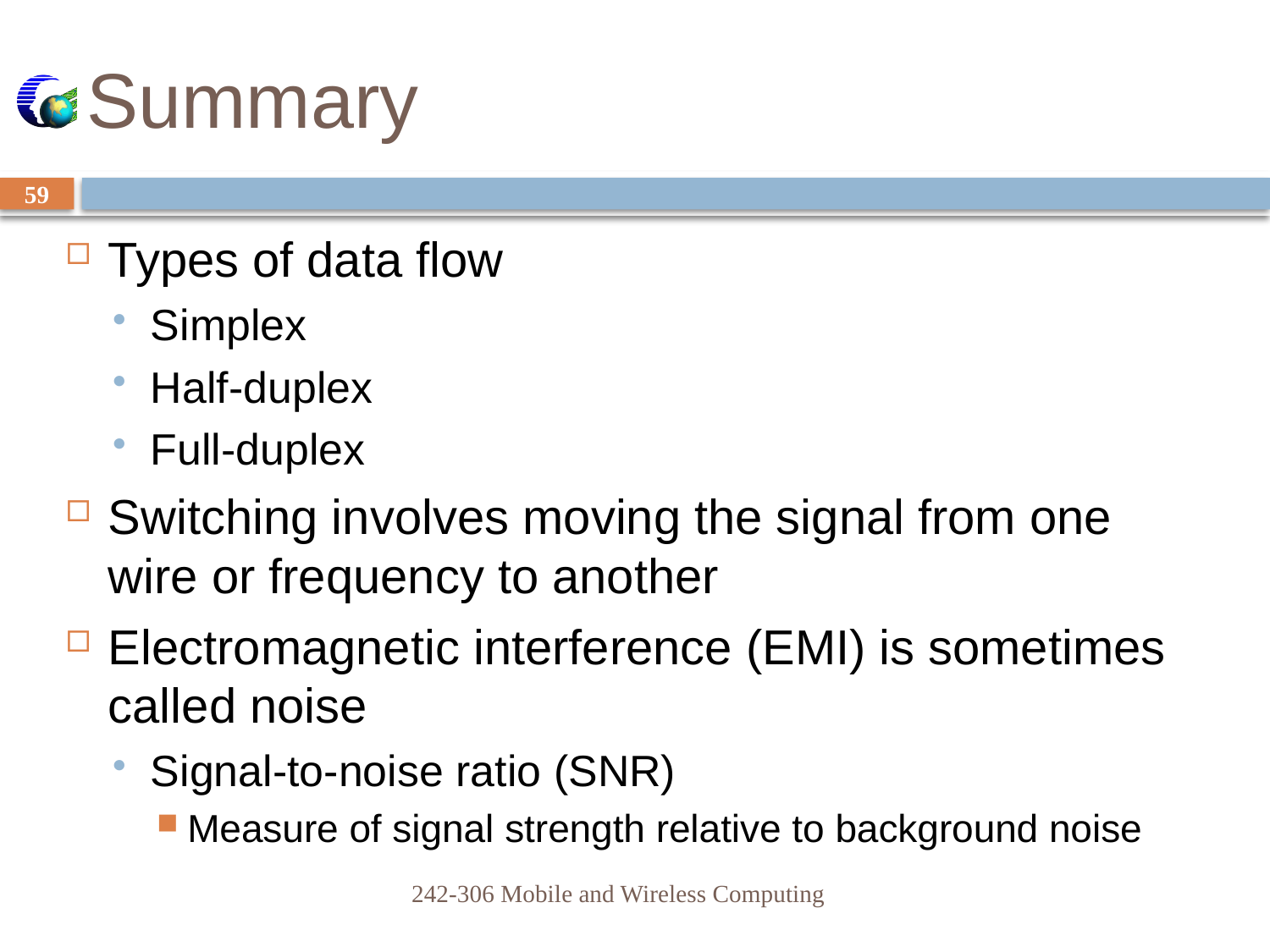

# Summary
59
Types of data flow
Simplex
Half-duplex
Full-duplex
Switching involves moving the signal from one wire or frequency to another
Electromagnetic interference (EMI) is sometimes called noise
Signal-to-noise ratio (SNR)
Measure of signal strength relative to background noise
242-306 Mobile and Wireless Computing